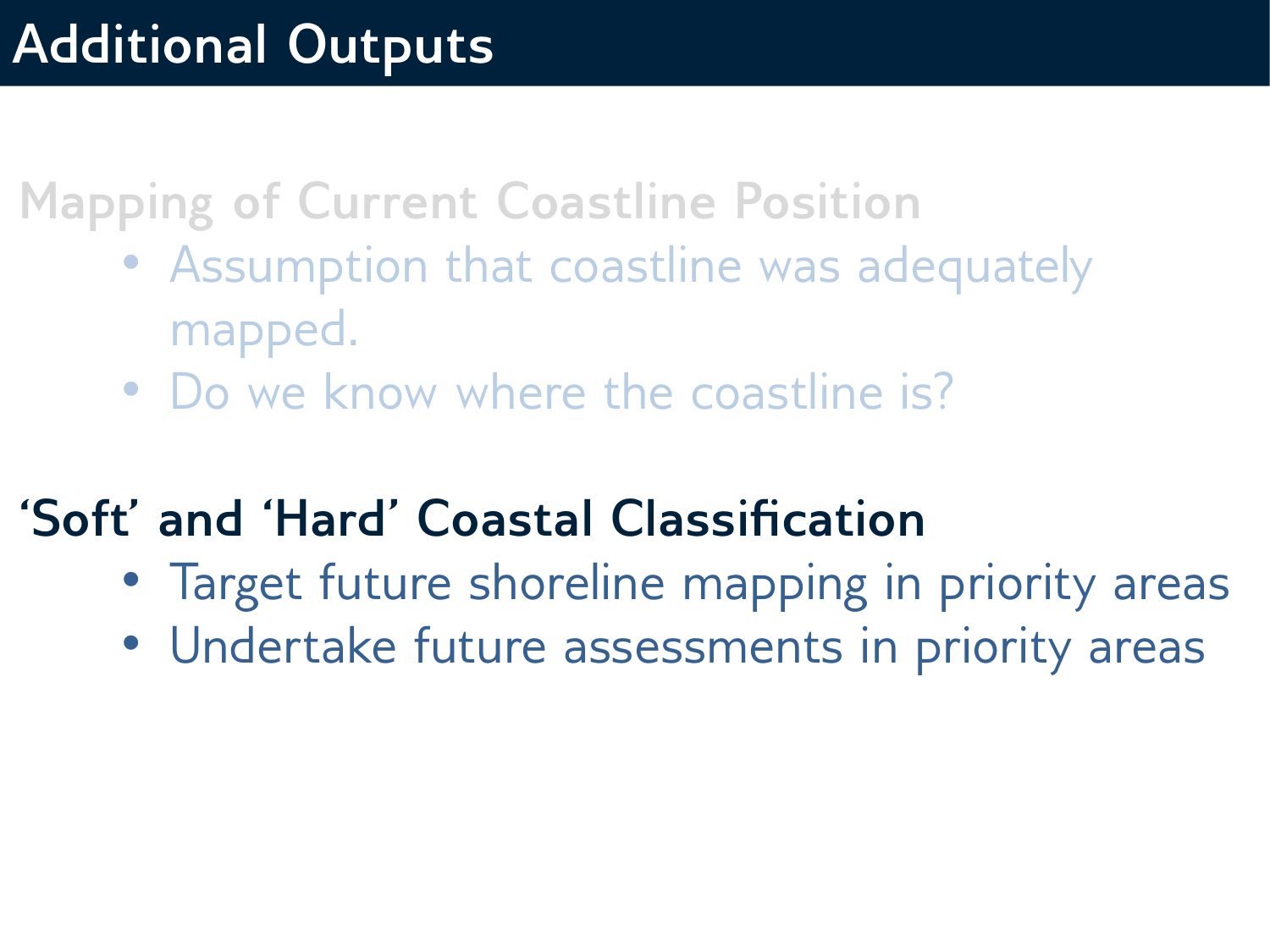

Additional Outputs

Mapping of Current Coastline Position
Assumption that coastline was adequately mapped.
Do we know where the coastline is?

‘Soft’ and ‘Hard’ Coastal Classification
Target future shoreline mapping in priority areas
Undertake future assessments in priority areas